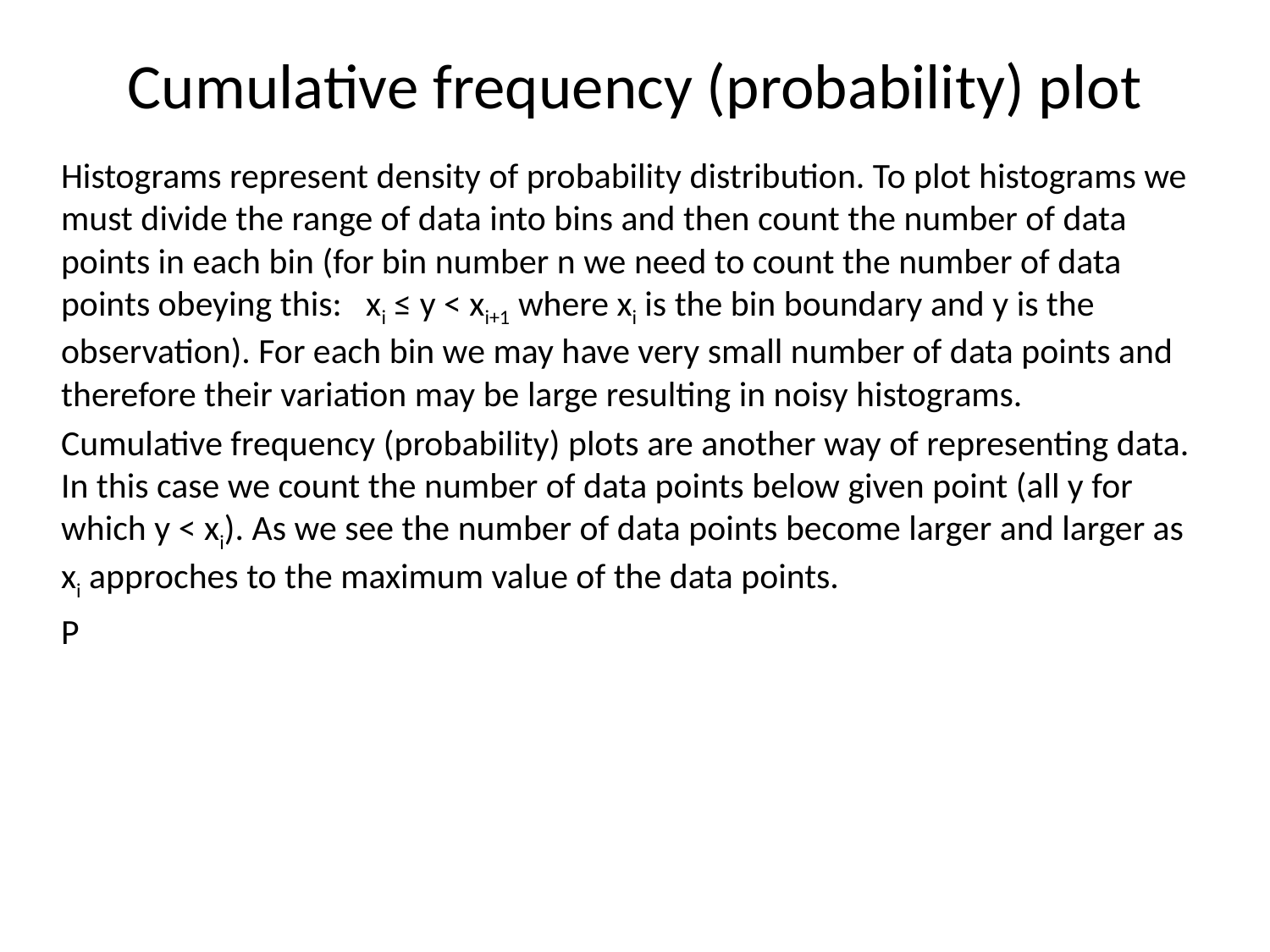

# Cumulative frequency (probability) plot
Histograms represent density of probability distribution. To plot histograms we must divide the range of data into bins and then count the number of data points in each bin (for bin number n we need to count the number of data points obeying this:   xi ≤ y < xi+1 where xi is the bin boundary and y is the observation). For each bin we may have very small number of data points and therefore their variation may be large resulting in noisy histograms.
Cumulative frequency (probability) plots are another way of representing data. In this case we count the number of data points below given point (all y for which y < xi). As we see the number of data points become larger and larger as xi approches to the maximum value of the data points.
P